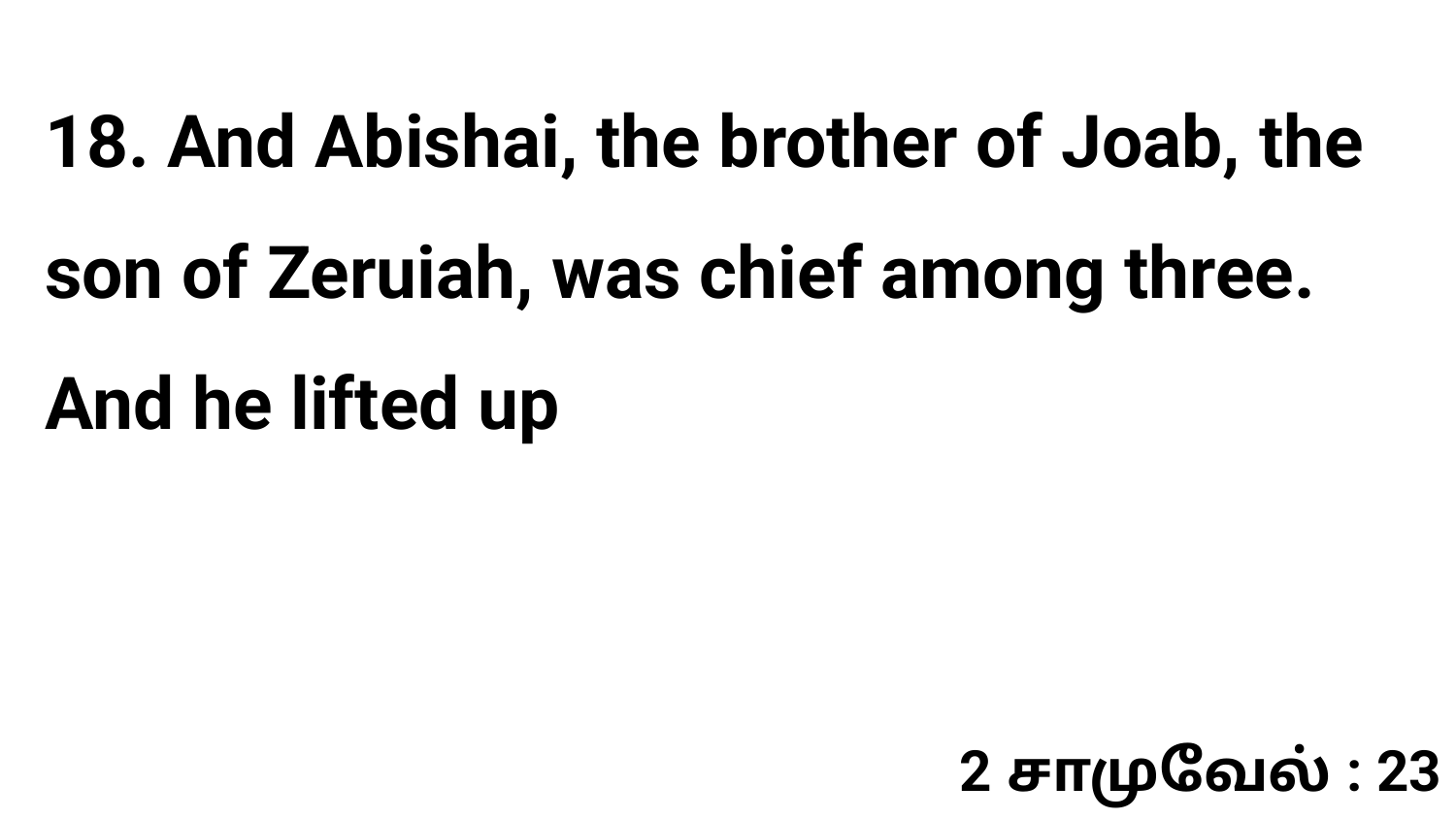

18. And Abishai, the brother of Joab, the son of Zeruiah, was chief among three. And he lifted up
2 சாமுவேல் : 23